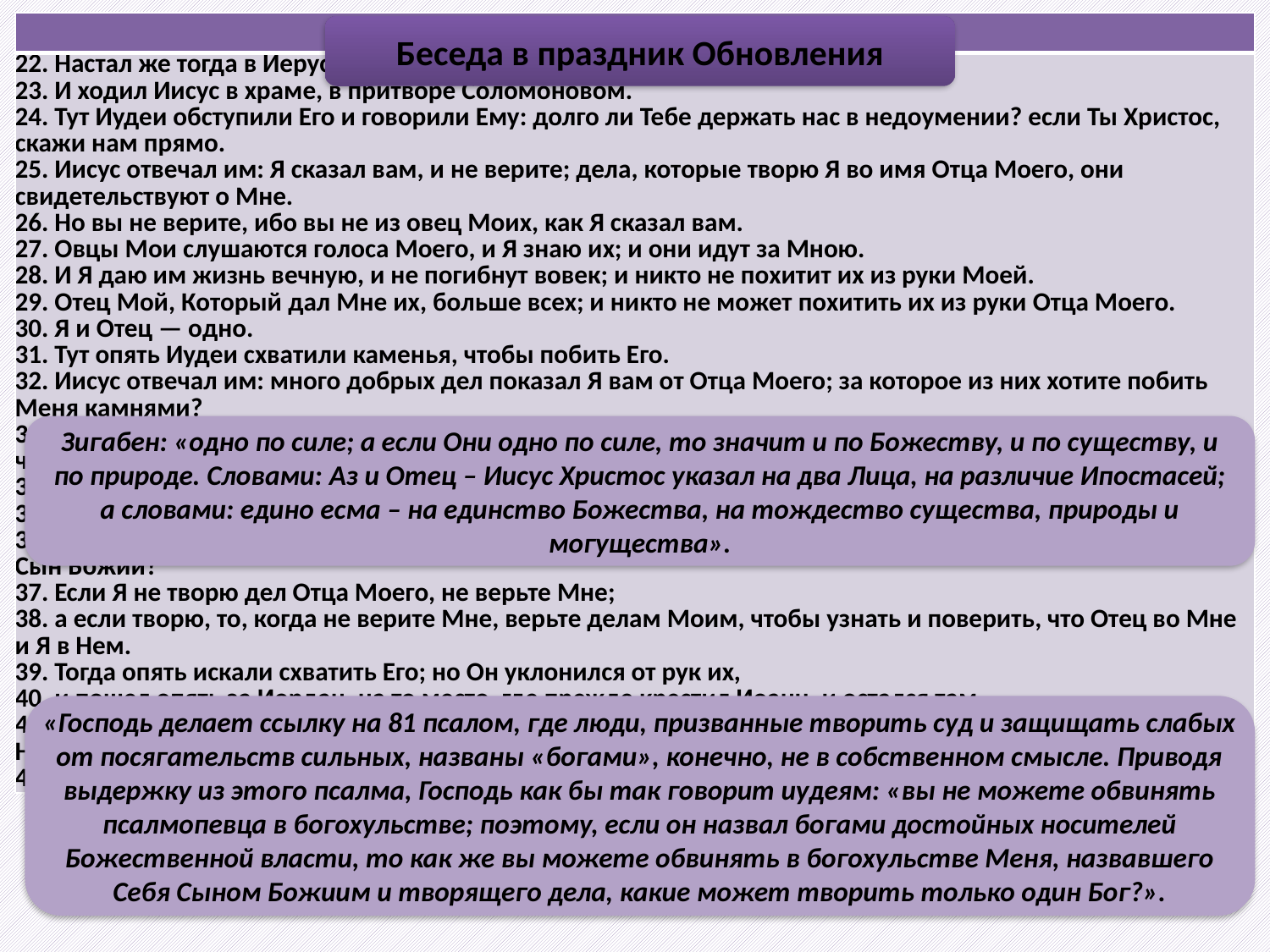

| Ин. 10, 22-42 |
| --- |
| 22. Настал же тогда в Иерусалиме праздник обновления, и была зима. 23. И ходил Иисус в храме, в притворе Соломоновом. 24. Тут Иудеи обступили Его и говорили Ему: долго ли Тебе держать нас в недоумении? если Ты Христос, скажи нам прямо. 25. Иисус отвечал им: Я сказал вам, и не верите; дела, которые творю Я во имя Отца Моего, они свидетельствуют о Мне. 26. Но вы не верите, ибо вы не из овец Моих, как Я сказал вам. 27. Овцы Мои слушаются голоса Моего, и Я знаю их; и они идут за Мною. 28. И Я даю им жизнь вечную, и не погибнут вовек; и никто не похитит их из руки Моей. 29. Отец Мой, Который дал Мне их, больше всех; и никто не может похитить их из руки Отца Моего. 30. Я и Отец — одно. 31. Тут опять Иудеи схватили каменья, чтобы побить Его. 32. Иисус отвечал им: много добрых дел показал Я вам от Отца Моего; за которое из них хотите побить Меня камнями? 33. Иудеи сказали Ему в ответ: не за доброе дело хотим побить Тебя камнями, но за богохульство и за то, что Ты, будучи человек, делаешь Себя Богом. 34. Иисус отвечал им: не написано ли в законе вашем: Я сказал: вы боги? 35. Если Он назвал богами тех, к которым было слово Божие, и не может нарушиться Писание, — 36. Тому ли, Которого Отец освятил и послал в мир, вы говорите: богохульствуешь, потому что Я сказал: Я Сын Божий? 37. Если Я не творю дел Отца Моего, не верьте Мне; 38. а если творю, то, когда не верите Мне, верьте делам Моим, чтобы узнать и поверить, что Отец во Мне и Я в Нем. 39. Тогда опять искали схватить Его; но Он уклонился от рук их, 40. и пошел опять за Иордан, на то место, где прежде крестил Иоанн, и остался там. 41. Многие пришли к Нему и говорили, что Иоанн не сотворил никакого чуда, но все, что сказал Иоанн о Нем, было истинно. 42. И многие там уверовали в Него. |
Беседа в праздник Обновления
Зигабен: «одно по силе; а если Они одно по силе, то значит и по Божеству, и по существу, и по природе. Словами: Аз и Отец – Иисус Христос указал на два Лица, на различие Ипостасей; а словами: едино есма – на единство Божества, на тождество существа, природы и могущества».
«Господь делает ссылку на 81 псалом, где люди, призванные творить суд и защищать слабых от посягательств сильных, названы «богами», конечно, не в собственном смысле. Приводя выдержку из этого псалма, Господь как бы так говорит иудеям: «вы не можете обвинять псалмопевца в богохульстве; поэтому, если он назвал богами достойных носителей Божественной власти, то как же вы можете обвинять в богохульстве Меня, назвавшего Себя Сыном Божиим и творящего дела, какие может творить только один Бог?».